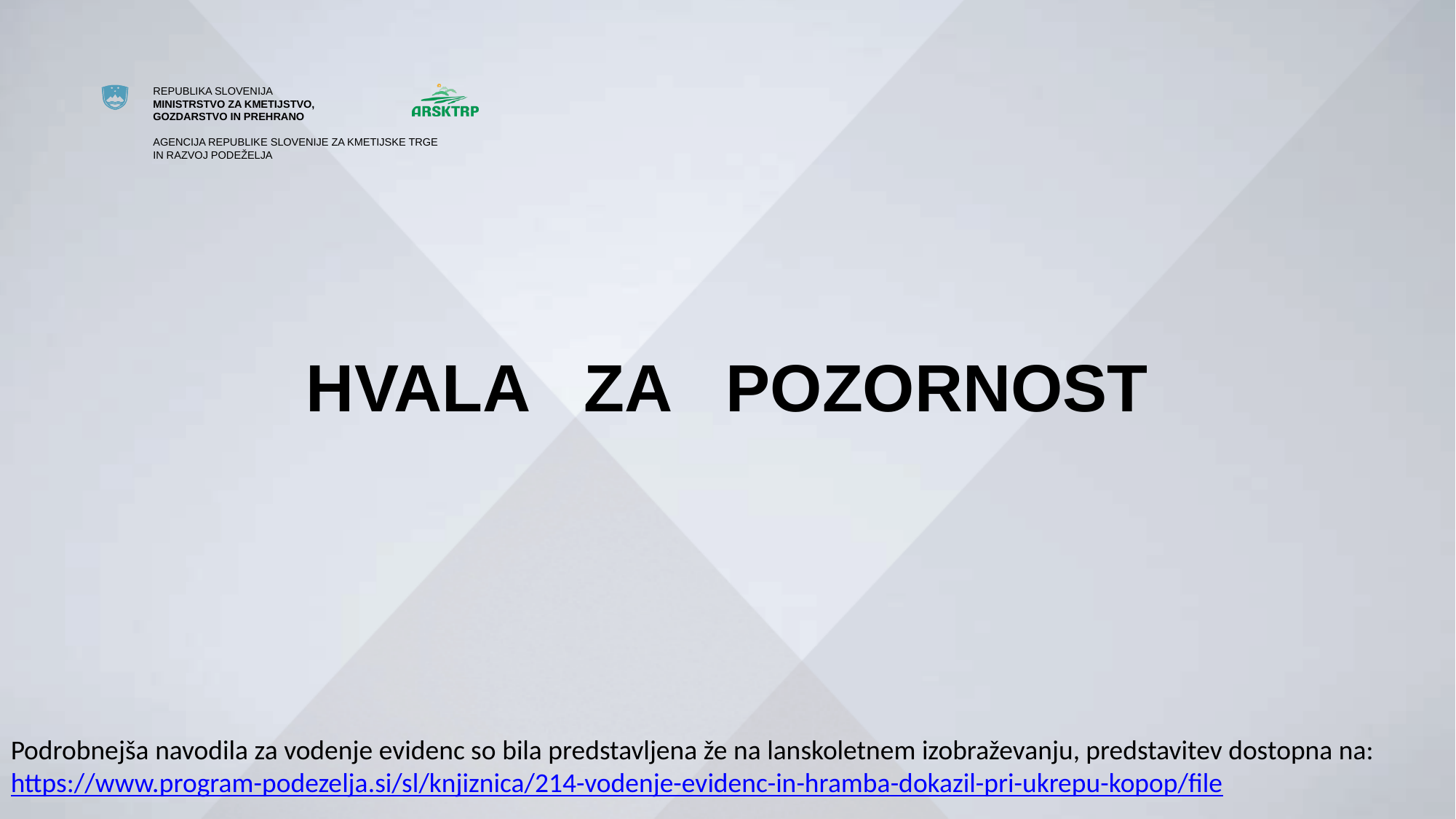

HVALA   ZA   POZORNOST
Podrobnejša navodila za vodenje evidenc so bila predstavljena že na lanskoletnem izobraževanju, predstavitev dostopna na:
https://www.program-podezelja.si/sl/knjiznica/214-vodenje-evidenc-in-hramba-dokazil-pri-ukrepu-kopop/file